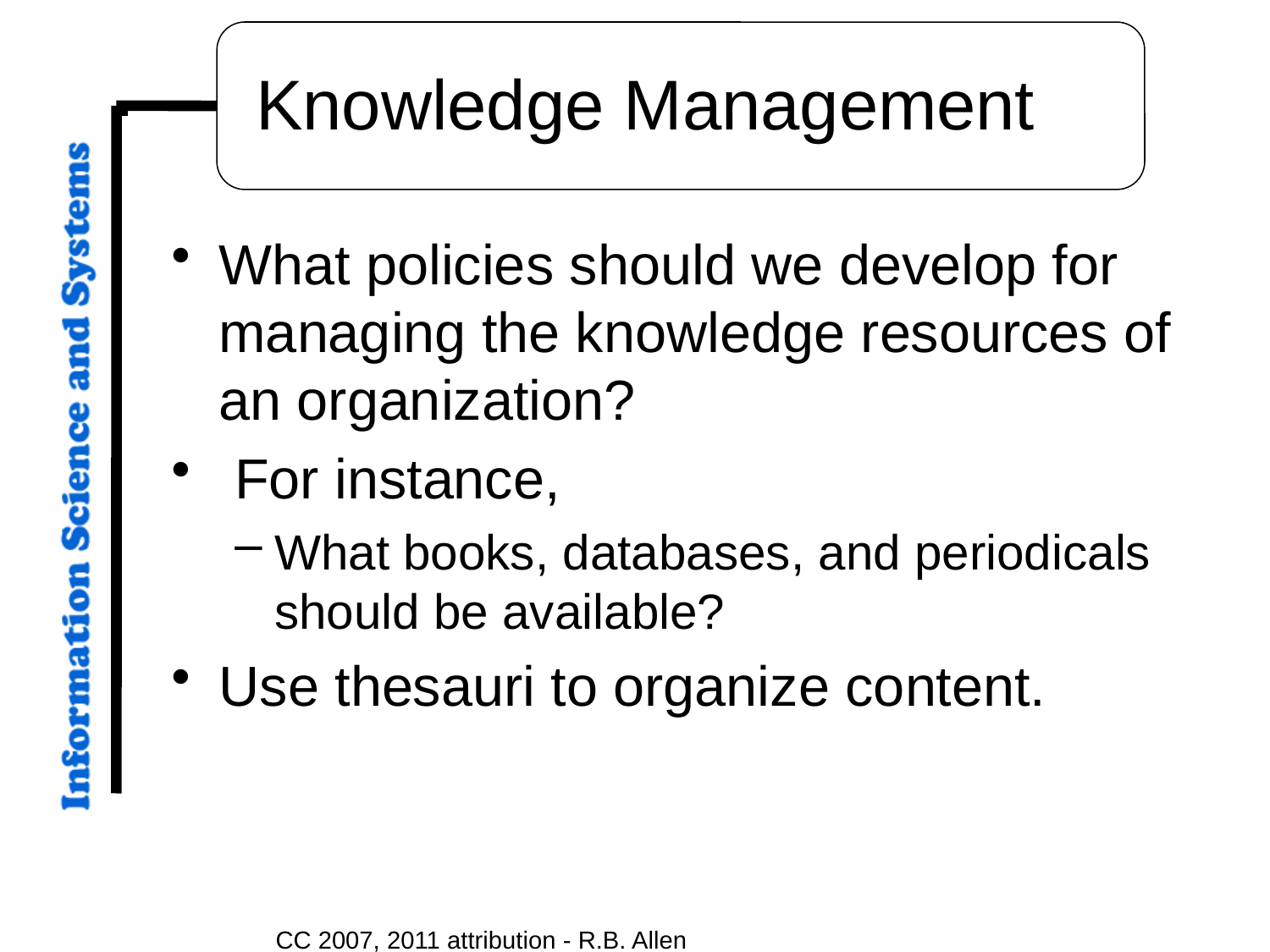

# Knowledge Management
What policies should we develop for managing the knowledge resources of an organization?
 For instance,
What books, databases, and periodicals should be available?
Use thesauri to organize content.
CC 2007, 2011 attribution - R.B. Allen